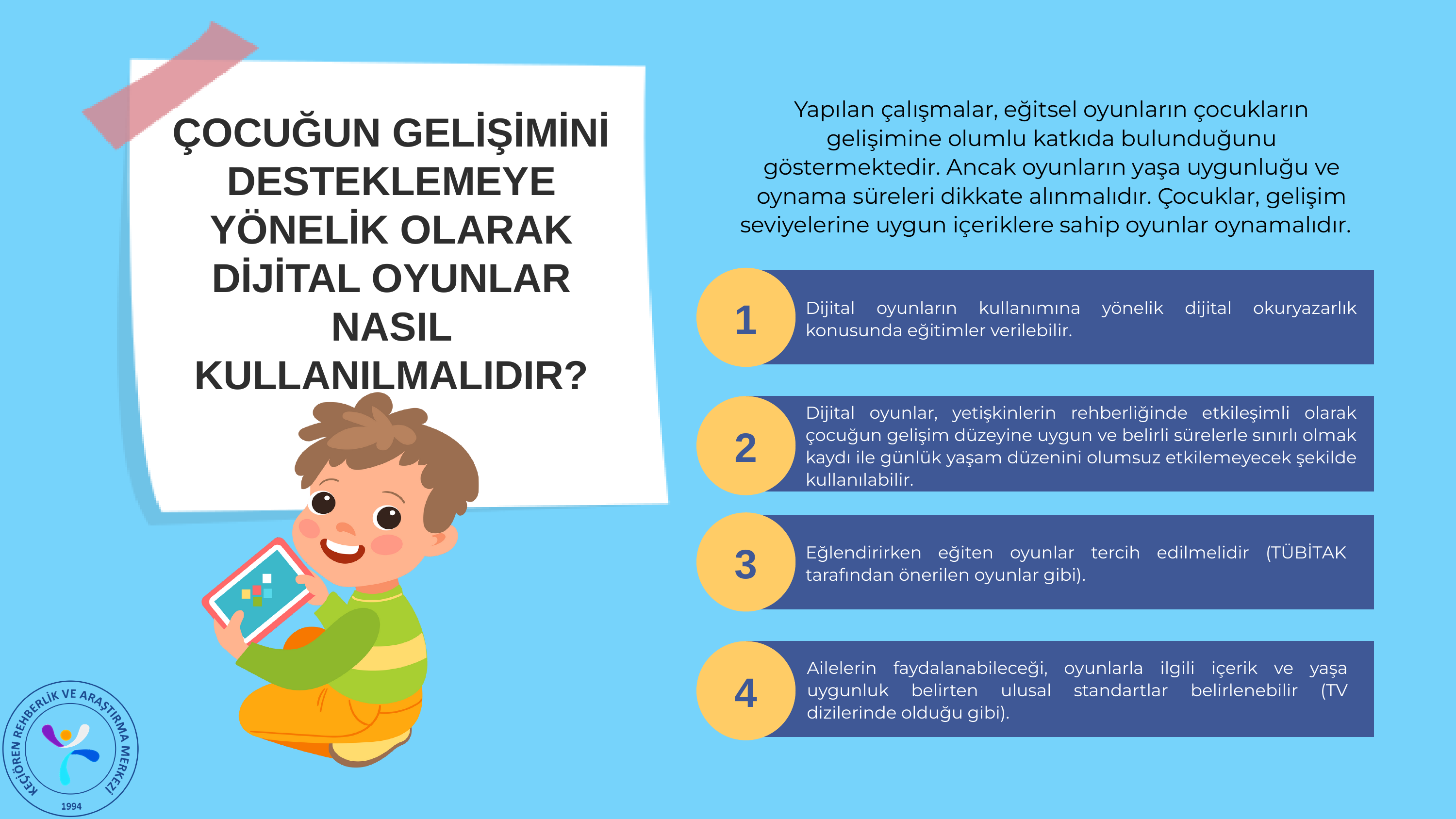

Yapılan çalışmalar, eğitsel oyunların çocukların gelişimine olumlu katkıda bulunduğunu göstermektedir. Ancak oyunların yaşa uygunluğu ve oynama süreleri dikkate alınmalıdır. Çocuklar, gelişim seviyelerine uygun içeriklere sahip oyunlar oynamalıdır.
ÇOCUĞUN GELİŞİMİNİ DESTEKLEMEYE YÖNELİK OLARAK DİJİTAL OYUNLAR NASIL KULLANILMALIDIR?

1

Dijital oyunların kullanımına yönelik dijital okuryazarlık konusunda eğitimler verilebilir.

2

Dijital oyunlar, yetişkinlerin rehberliğinde etkileşimli olarak çocuğun gelişim düzeyine uygun ve belirli sürelerle sınırlı olmak kaydı ile günlük yaşam düzenini olumsuz etkilemeyecek şekilde kullanılabilir.

3

Eğlendirirken eğiten oyunlar tercih edilmelidir (TÜBİTAK tarafından önerilen oyunlar gibi).
Competitive Analysis

4

Ailelerin faydalanabileceği, oyunlarla ilgili içerik ve yaşa uygunluk belirten ulusal standartlar belirlenebilir (TV dizilerinde olduğu gibi).